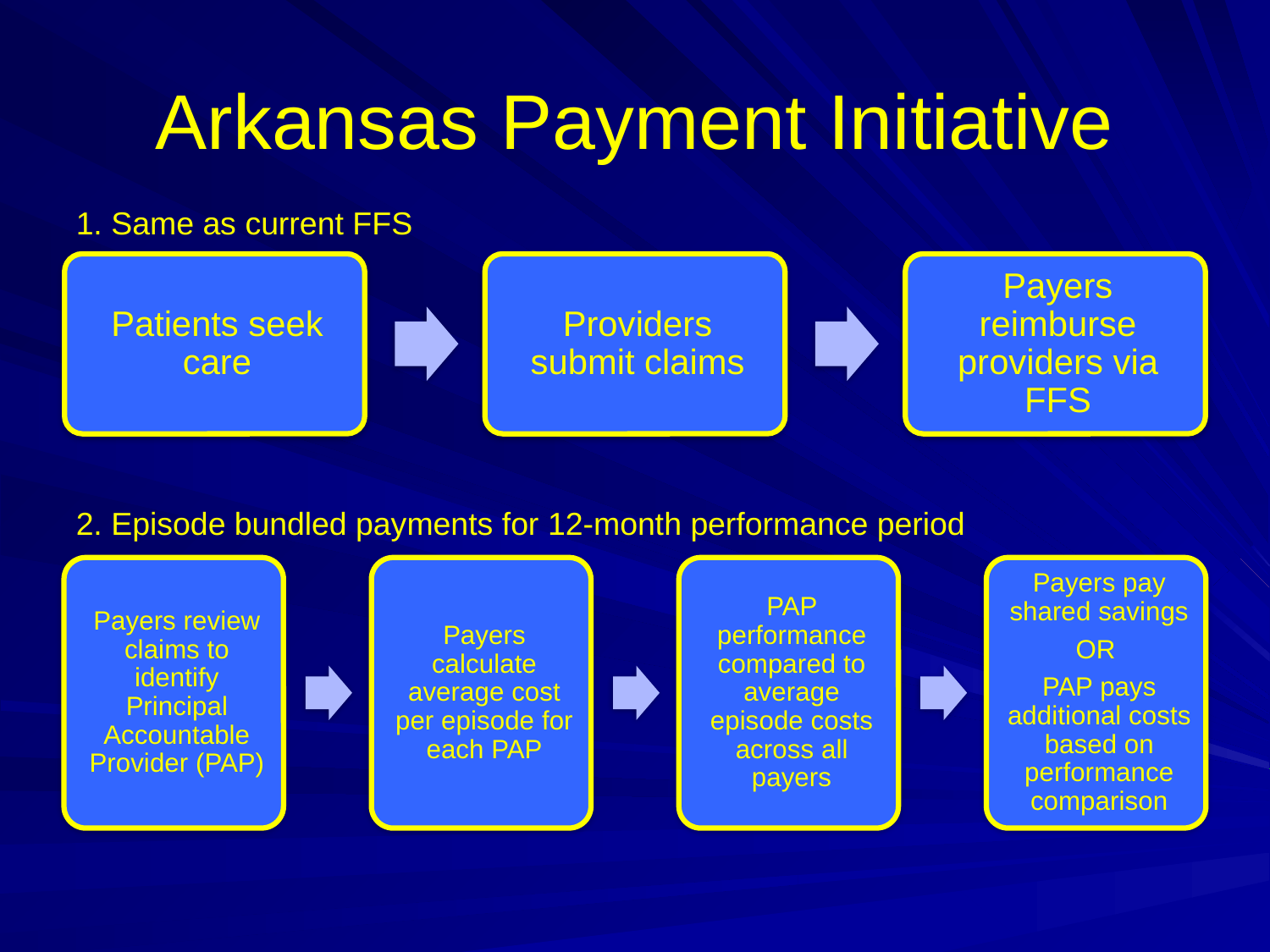

# Arkansas Payment Initiative
1. Same as current FFS
Patients seek care

Providers submit claims

Payers reimburse providers via FFS
2. Episode bundled payments for 12-month performance period
Payers review claims to identify Principal Accountable Provider (PAP)

Payers calculate average cost per episode for each PAP

PAP performance compared to average episode costs across all payers

Payers pay shared savings
OR
PAP pays additional costs based on performance comparison